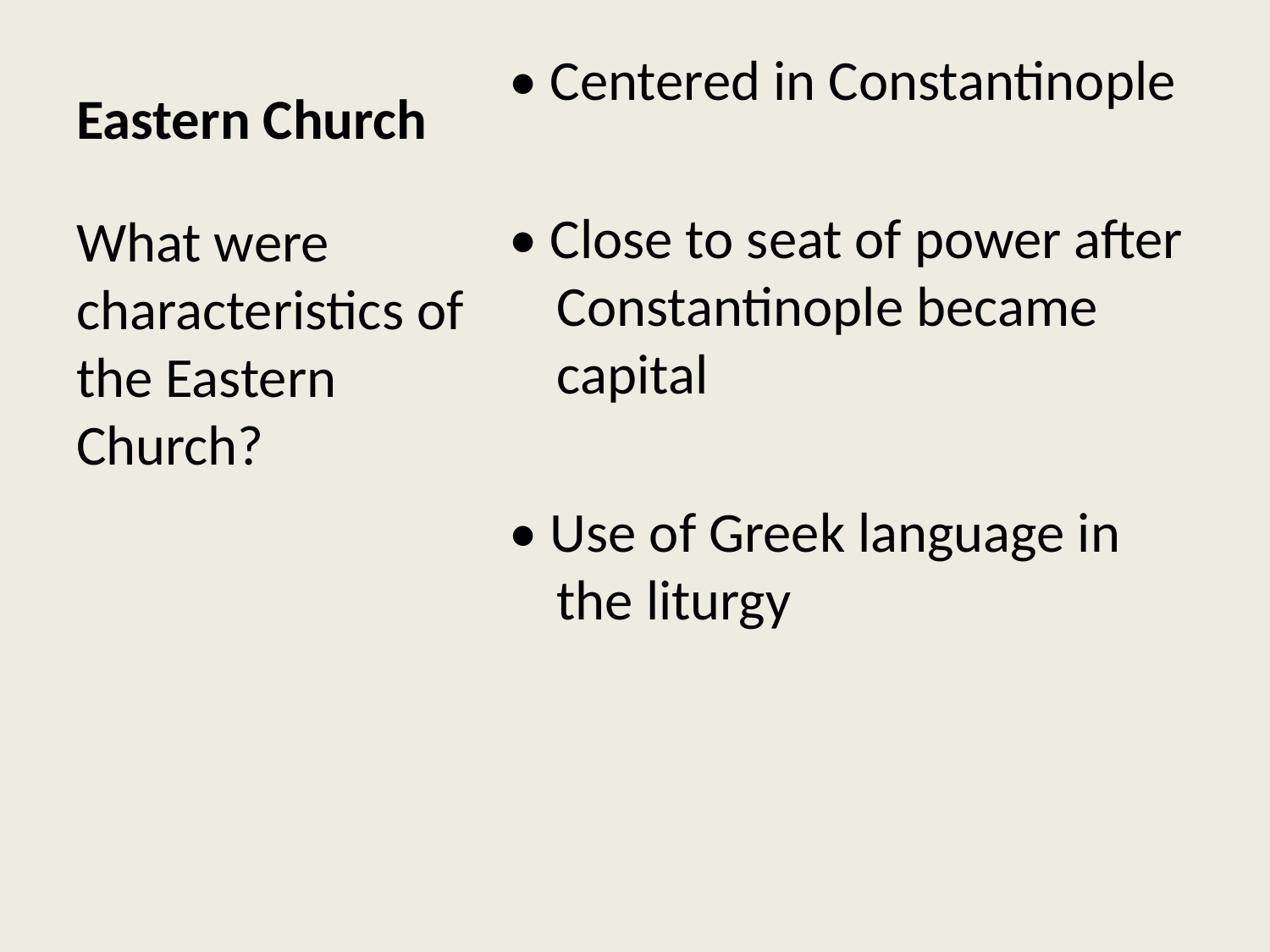

# Eastern Church
• Centered in Constantinople

• Close to seat of power after Constantinople became capital

• Use of Greek language in the liturgy
What were characteristics of the Eastern Church?